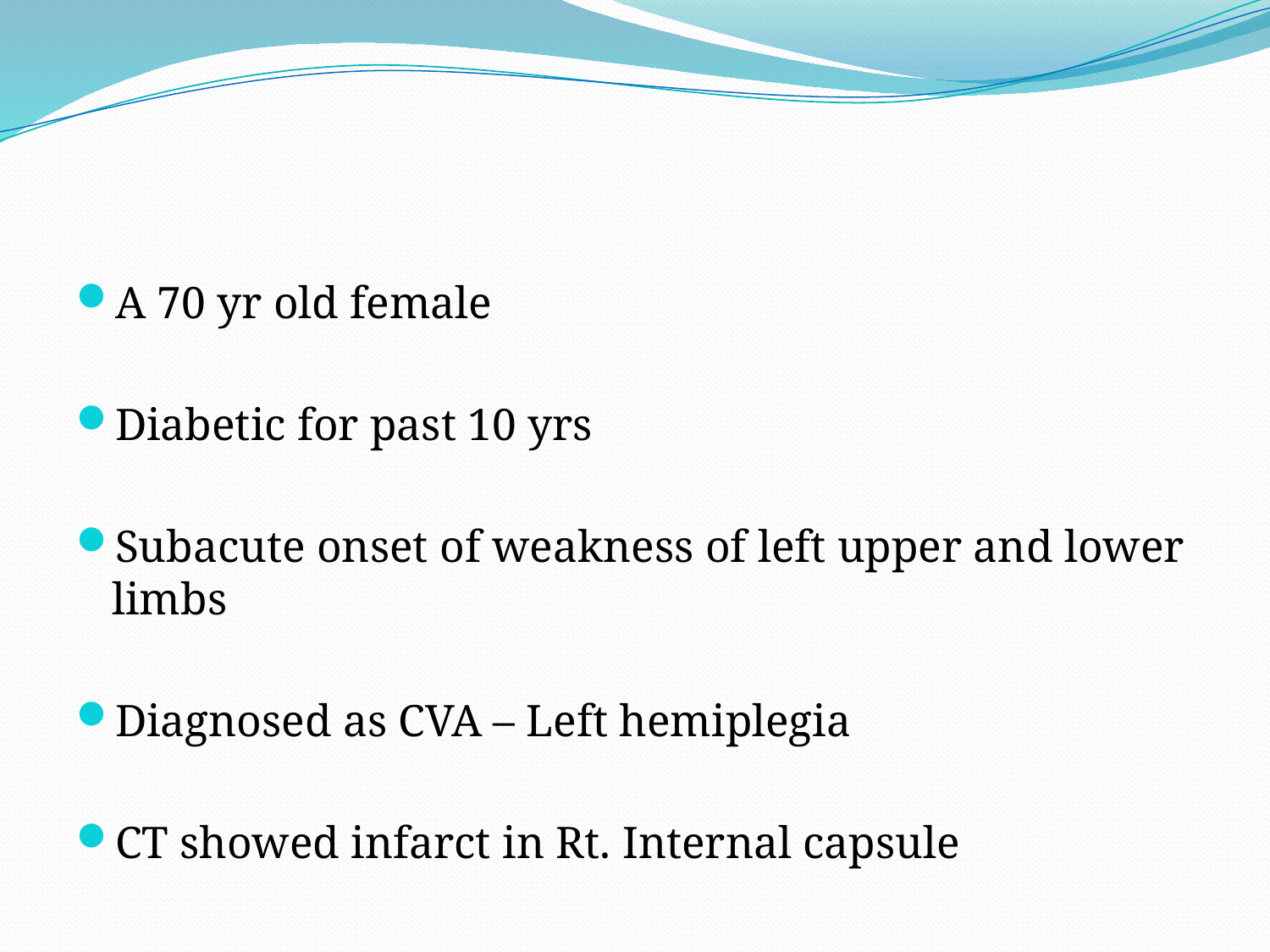

#
A 70 yr old female

Diabetic for past 10 yrs

Subacute onset of weakness of left upper and lower limbs

Diagnosed as CVA – Left hemiplegia

CT showed infarct in Rt. Internal capsule